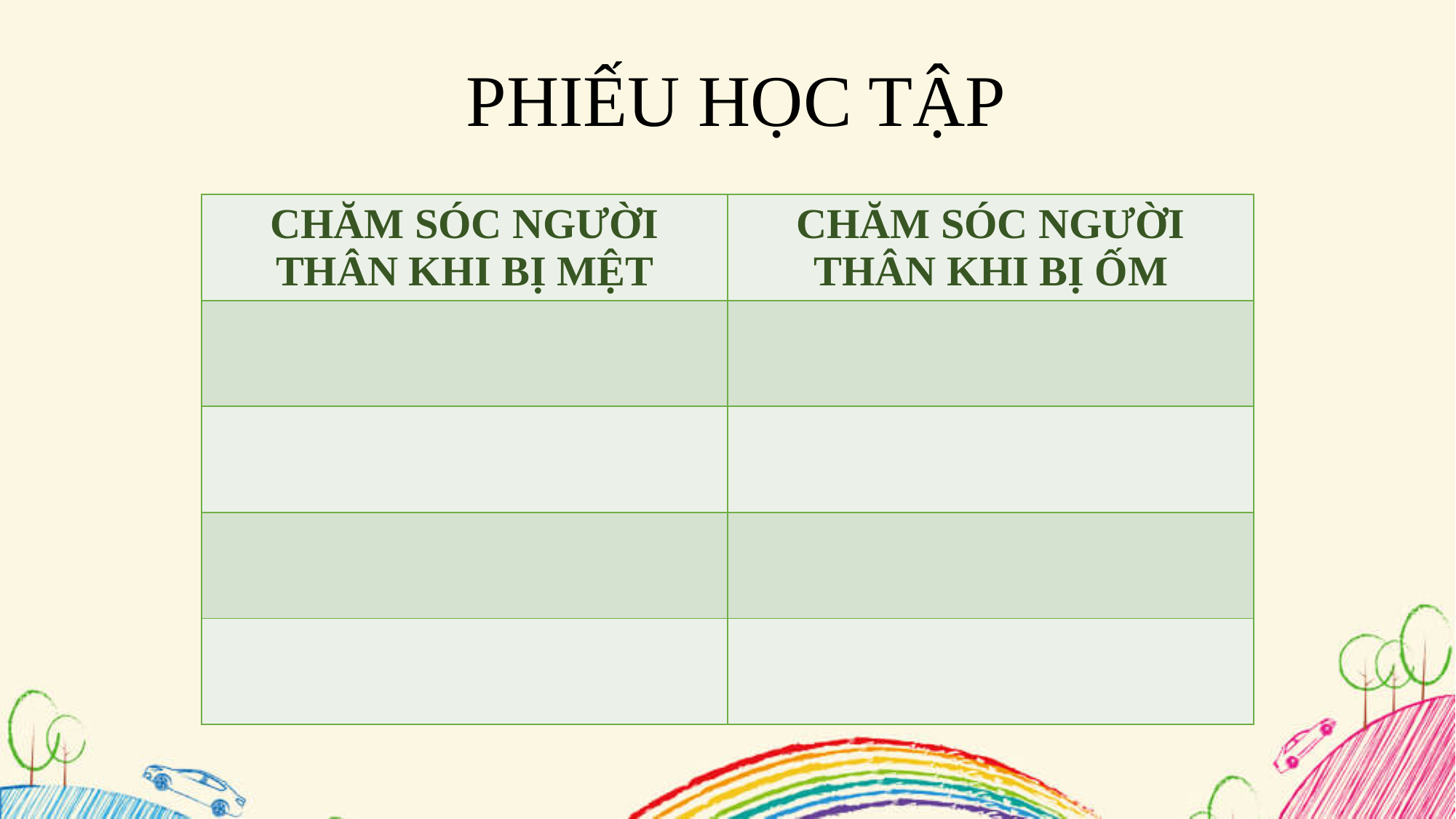

PHIẾU HỌC TẬP
| CHĂM SÓC NGƯỜI THÂN KHI BỊ MỆT | CHĂM SÓC NGƯỜI THÂN KHI BỊ ỐM |
| --- | --- |
|  |  |
|  |  |
|  |  |
|  |  |